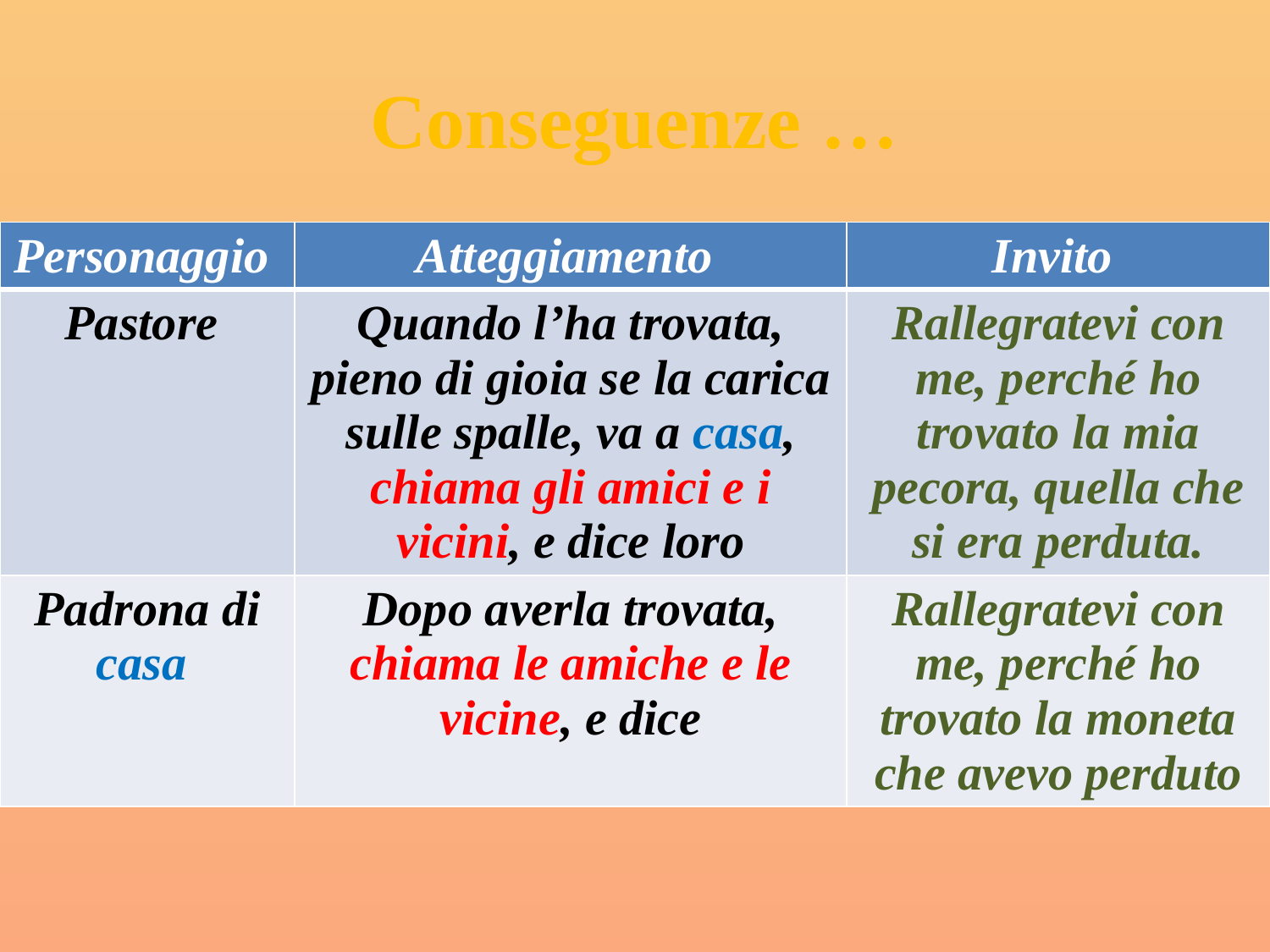

# Conseguenze …
| Personaggio | Atteggiamento | Invito |
| --- | --- | --- |
| Pastore | Quando l’ha trovata, pieno di gioia se la carica sulle spalle, va a casa, chiama gli amici e i vicini, e dice loro | Rallegratevi con me, perché ho trovato la mia pecora, quella che si era perduta. |
| Padrona di casa | Dopo averla trovata, chiama le amiche e le vicine, e dice | Rallegratevi con me, perché ho trovato la moneta che avevo perduto |